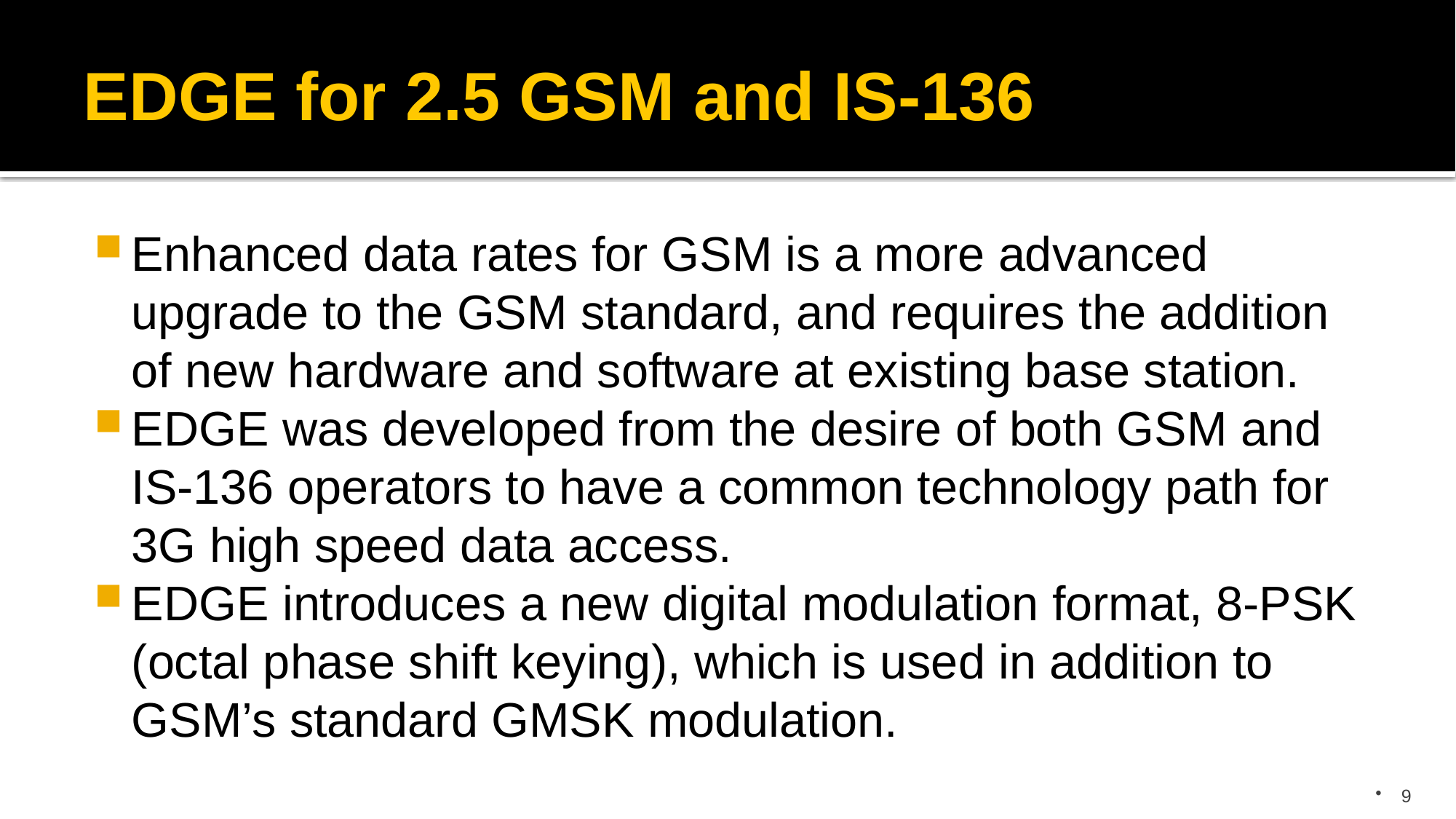

# EDGE for 2.5 GSM and IS-136
Enhanced data rates for GSM is a more advanced upgrade to the GSM standard, and requires the addition of new hardware and software at existing base station.
EDGE was developed from the desire of both GSM and IS-136 operators to have a common technology path for 3G high speed data access.
EDGE introduces a new digital modulation format, 8-PSK (octal phase shift keying), which is used in addition to GSM’s standard GMSK modulation.
9